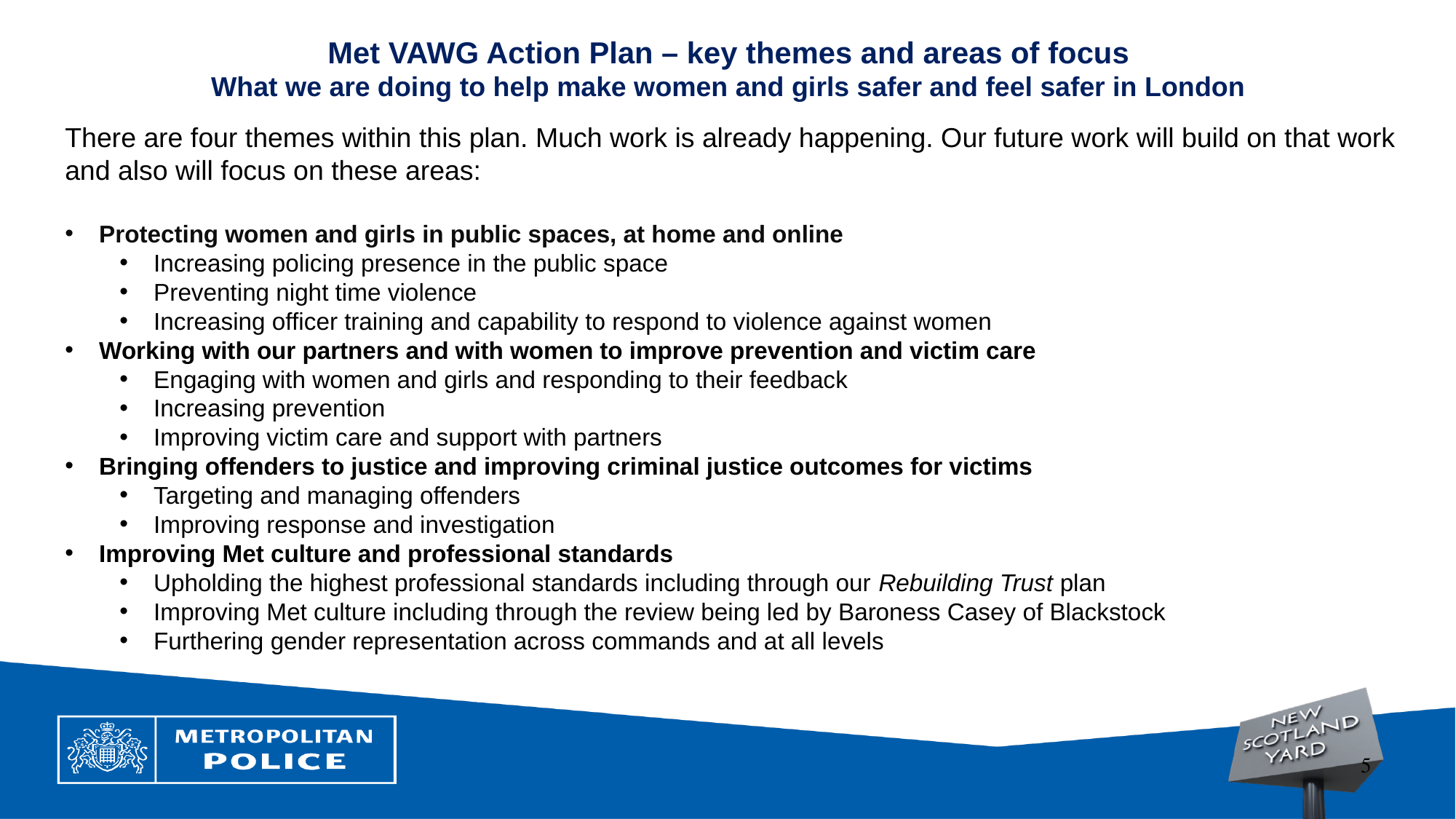

Met VAWG Action Plan – key themes and areas of focus
What we are doing to help make women and girls safer and feel safer in London
There are four themes within this plan. Much work is already happening. Our future work will build on that work and also will focus on these areas:

Protecting women and girls in public spaces, at home and online
Increasing policing presence in the public space
Preventing night time violence
Increasing officer training and capability to respond to violence against women
Working with our partners and with women to improve prevention and victim care
Engaging with women and girls and responding to their feedback
Increasing prevention
Improving victim care and support with partners
Bringing offenders to justice and improving criminal justice outcomes for victims
Targeting and managing offenders
Improving response and investigation
Improving Met culture and professional standards
Upholding the highest professional standards including through our Rebuilding Trust plan
Improving Met culture including through the review being led by Baroness Casey of Blackstock
Furthering gender representation across commands and at all levels

5